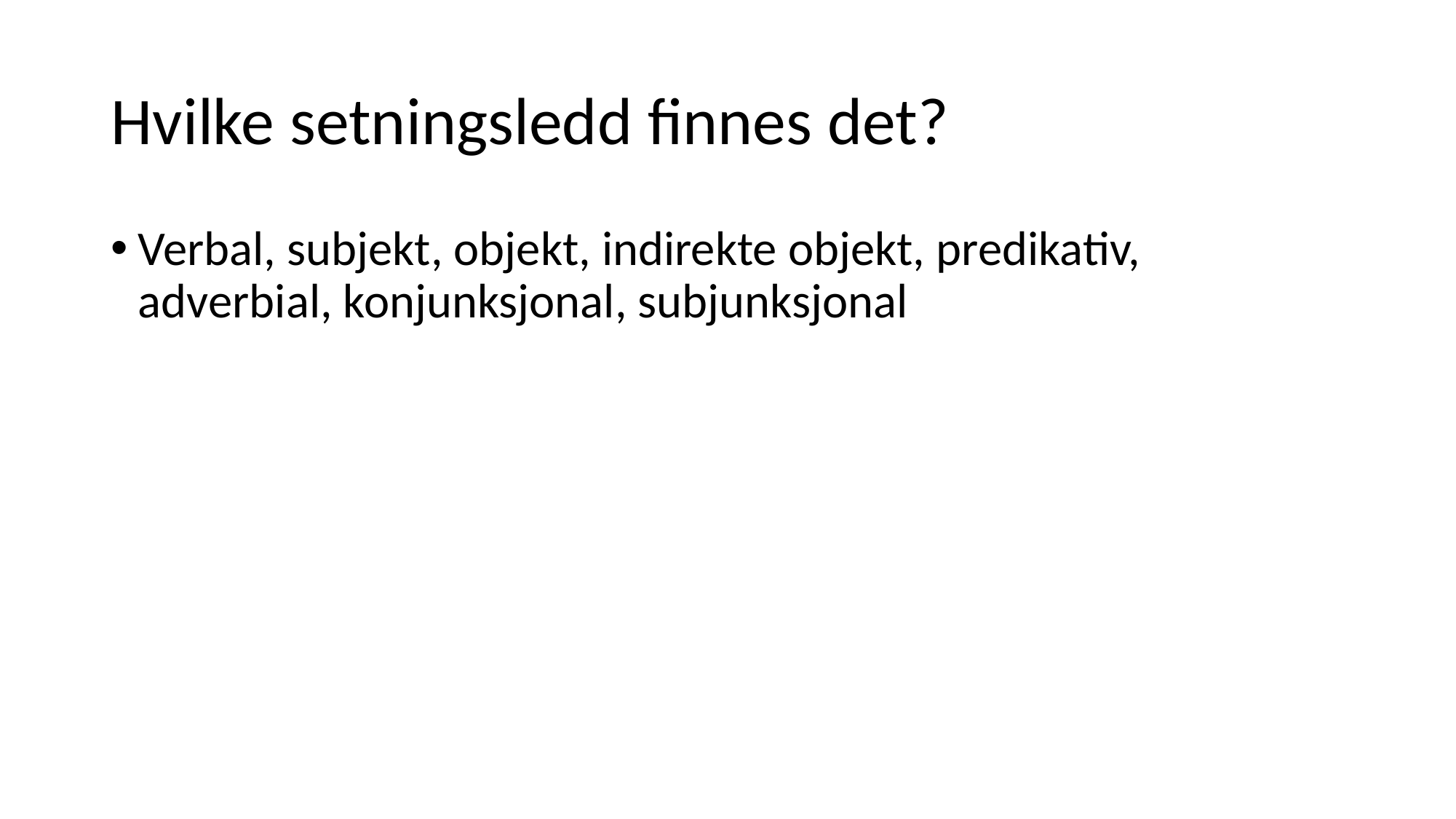

# Hvilke setningsledd finnes det?
Verbal, subjekt, objekt, indirekte objekt, predikativ, adverbial, konjunksjonal, subjunksjonal